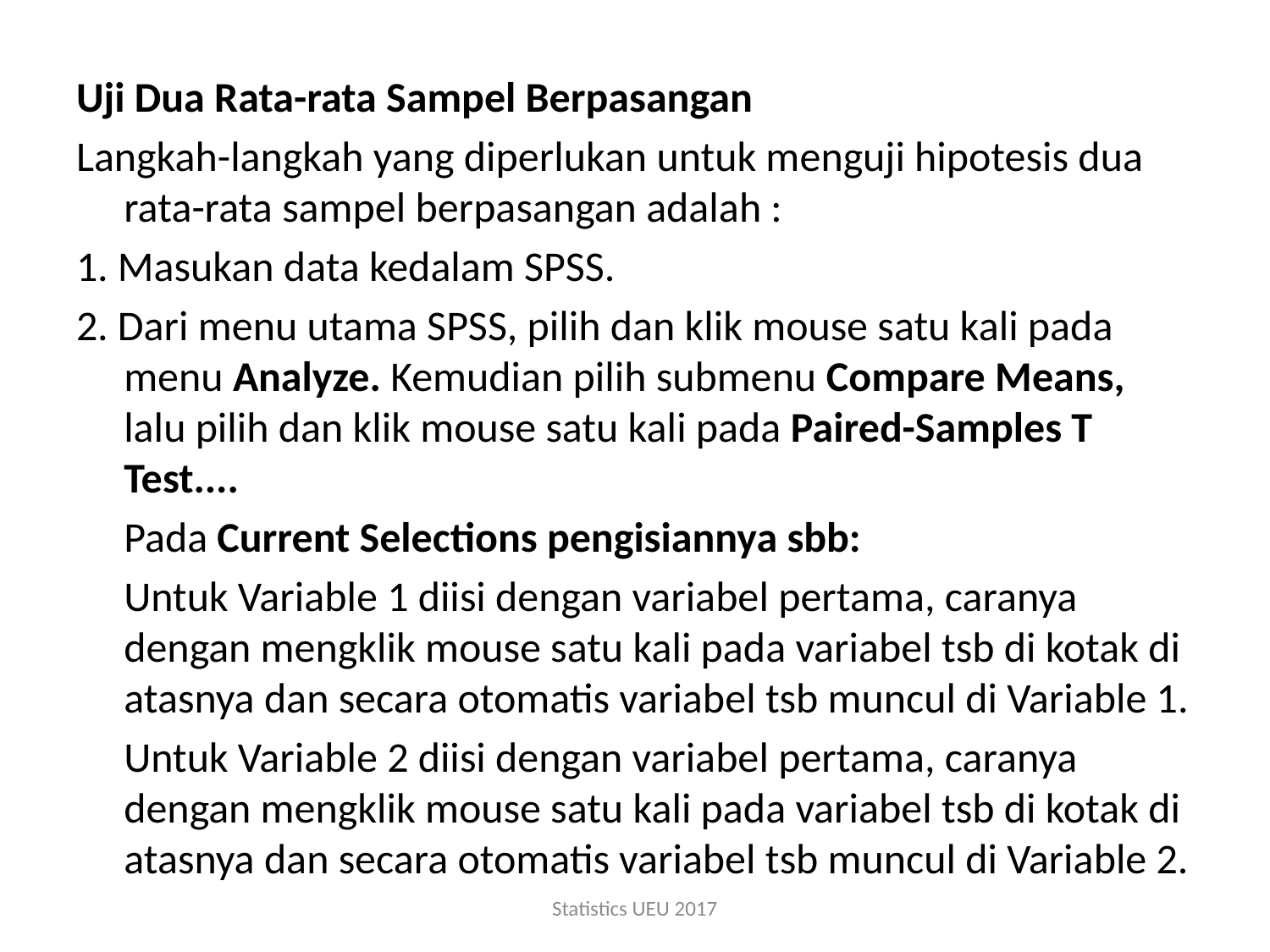

Uji Dua Rata-rata Sampel Berpasangan
Langkah-langkah yang diperlukan untuk menguji hipotesis dua rata-rata sampel berpasangan adalah :
1. Masukan data kedalam SPSS.
2. Dari menu utama SPSS, pilih dan klik mouse satu kali pada menu Analyze. Kemudian pilih submenu Compare Means, lalu pilih dan klik mouse satu kali pada Paired-Samples T Test....
	Pada Current Selections pengisiannya sbb:
	Untuk Variable 1 diisi dengan variabel pertama, caranya dengan mengklik mouse satu kali pada variabel tsb di kotak di atasnya dan secara otomatis variabel tsb muncul di Variable 1.
	Untuk Variable 2 diisi dengan variabel pertama, caranya dengan mengklik mouse satu kali pada variabel tsb di kotak di atasnya dan secara otomatis variabel tsb muncul di Variable 2.

Statistics UEU 2017